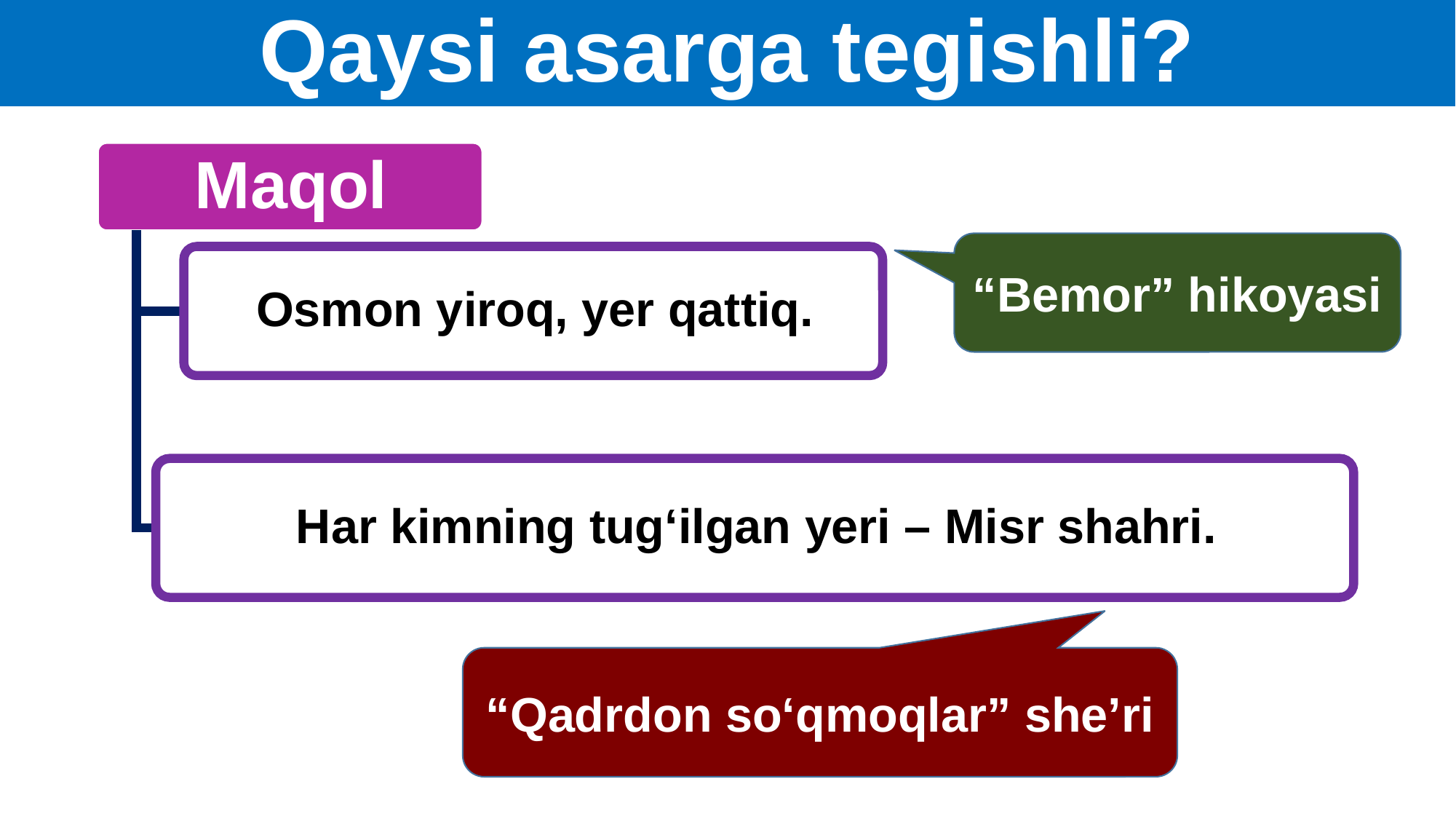

# Qaysi asarga tegishli?

Maqol
Osmon yiroq, yer qattiq.
Har kimning tug‘ilgan yeri – Misr shahri.
“Bemor” hikoyasi
“Qadrdon so‘qmoqlar” she’ri